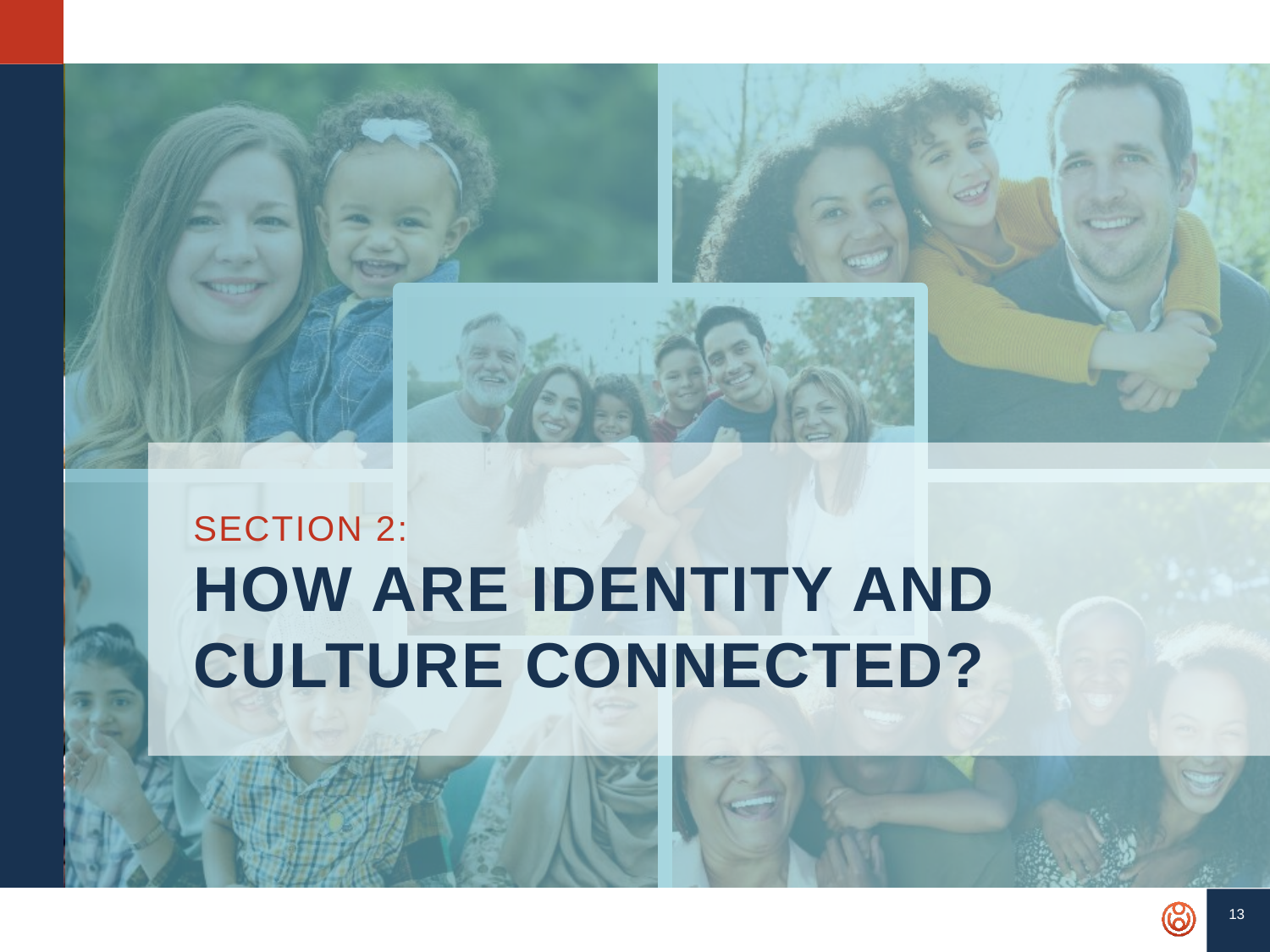

SECTION 2:
HOW are identity and culture connected?
13